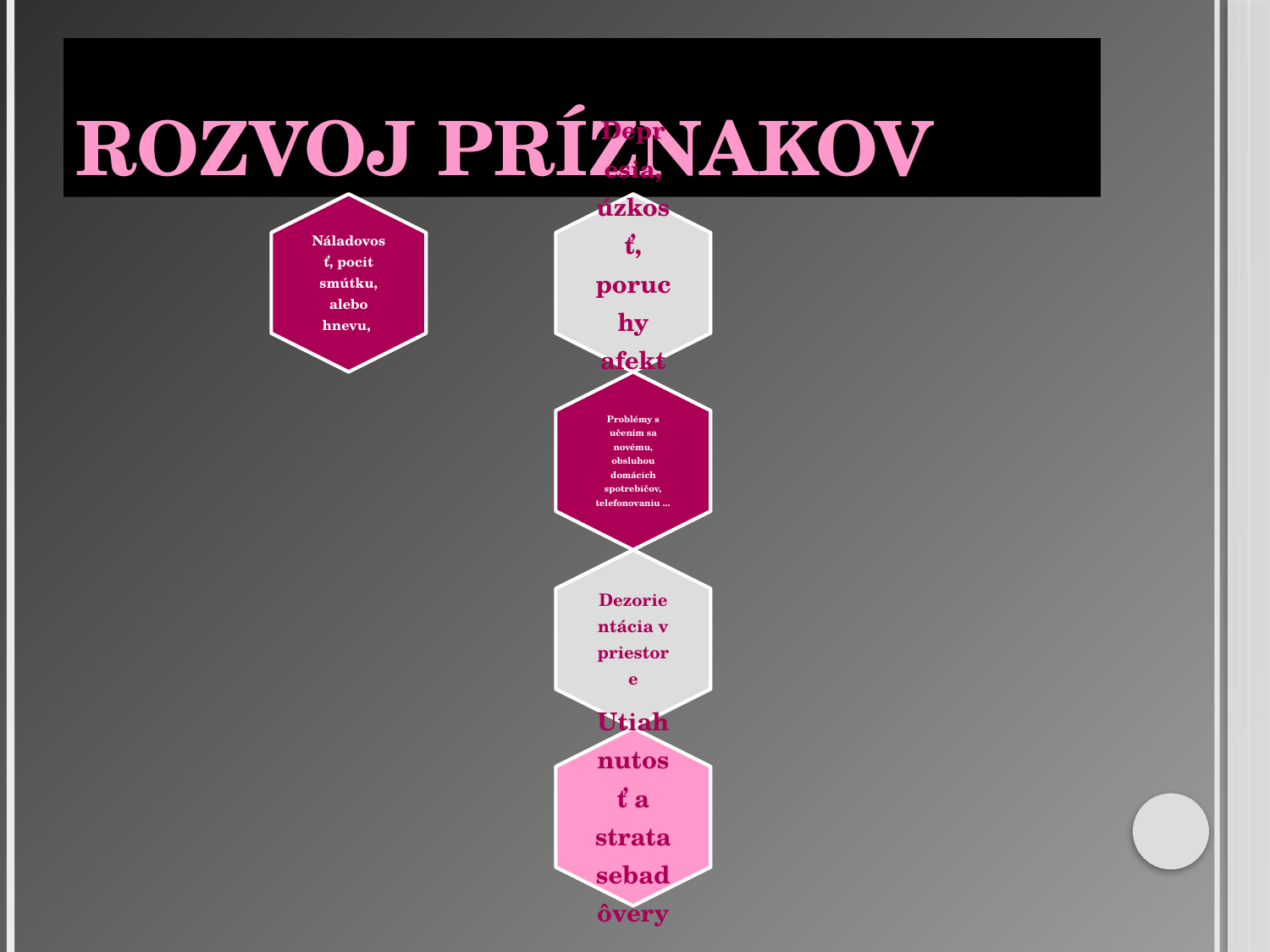

# Rozvoj príznakov
Náladovosť, pocit smútku, alebo hnevu,
Dezorientácia v priestore
Utiahnutosť a strata sebadôvery